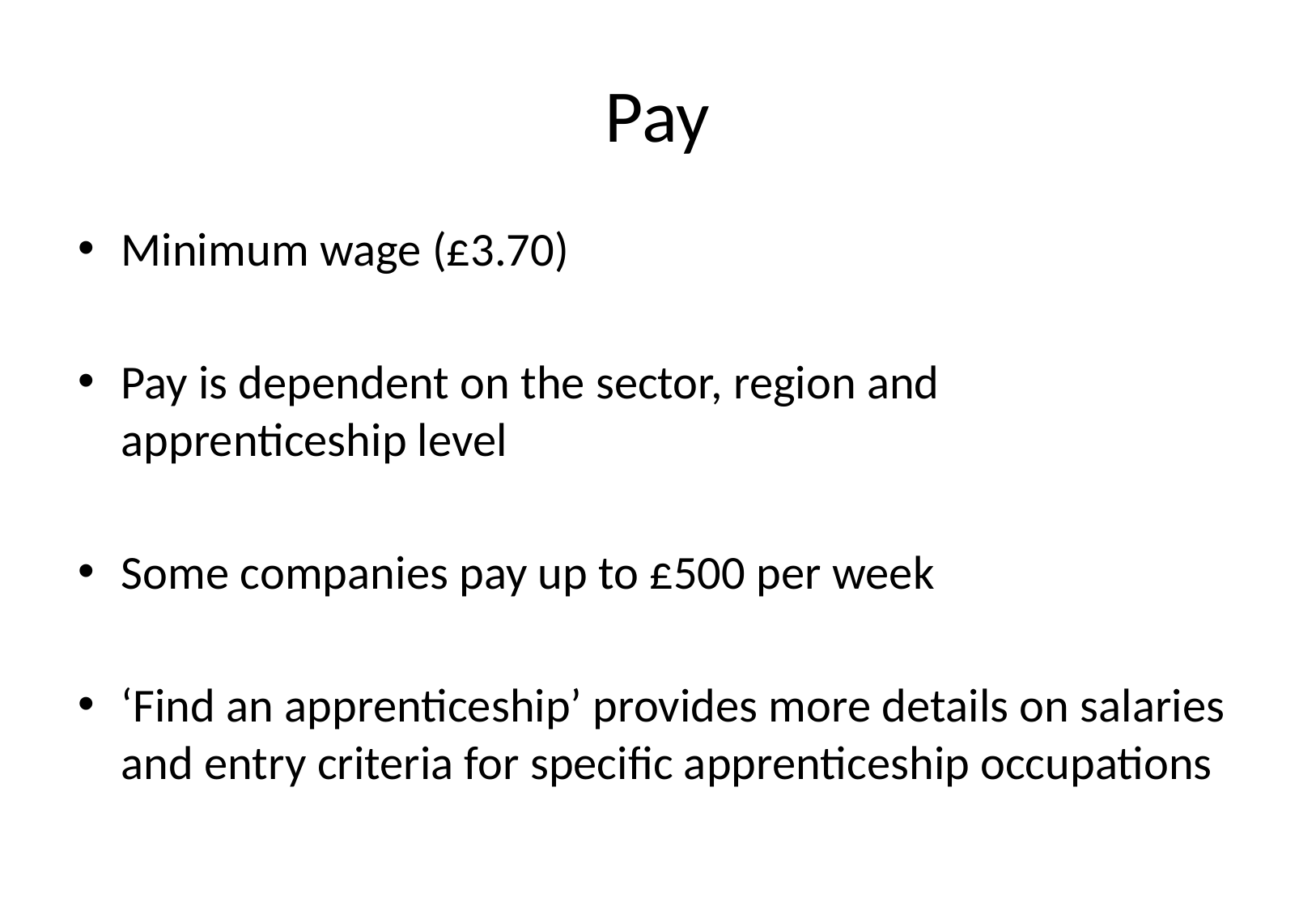

# Pay
Minimum wage (£3.70)

Pay is dependent on the sector, region and apprenticeship level

Some companies pay up to £500 per week

‘Find an apprenticeship’ provides more details on salaries and entry criteria for specific apprenticeship occupations